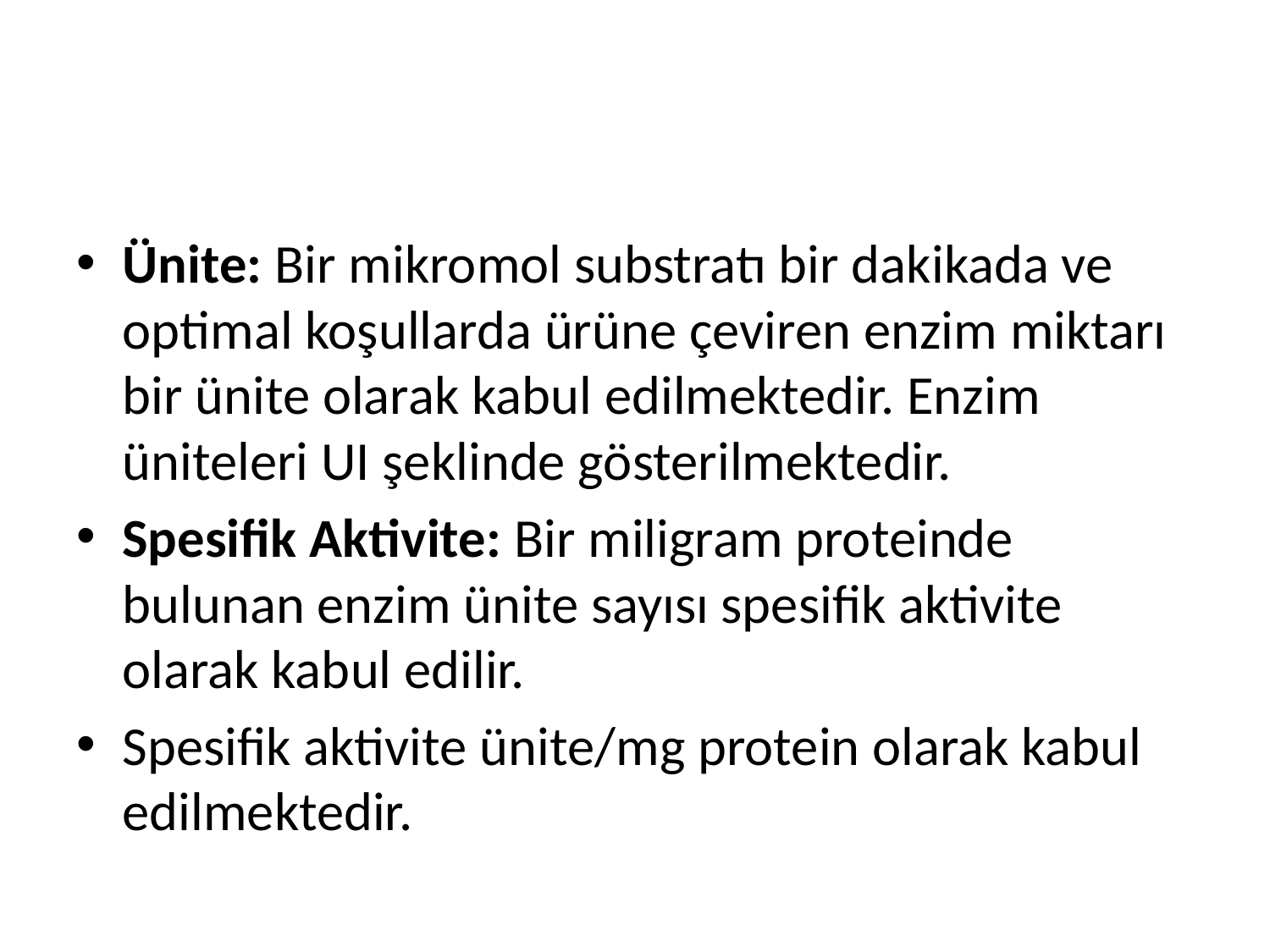

#
Ünite: Bir mikromol substratı bir dakikada ve optimal koşullarda ürüne çeviren enzim miktarı bir ünite olarak kabul edilmektedir. Enzim üniteleri UI şeklinde gösterilmektedir.
Spesifik Aktivite: Bir miligram proteinde bulunan enzim ünite sayısı spesifik aktivite olarak kabul edilir.
Spesifik aktivite ünite/mg protein olarak kabul edilmektedir.